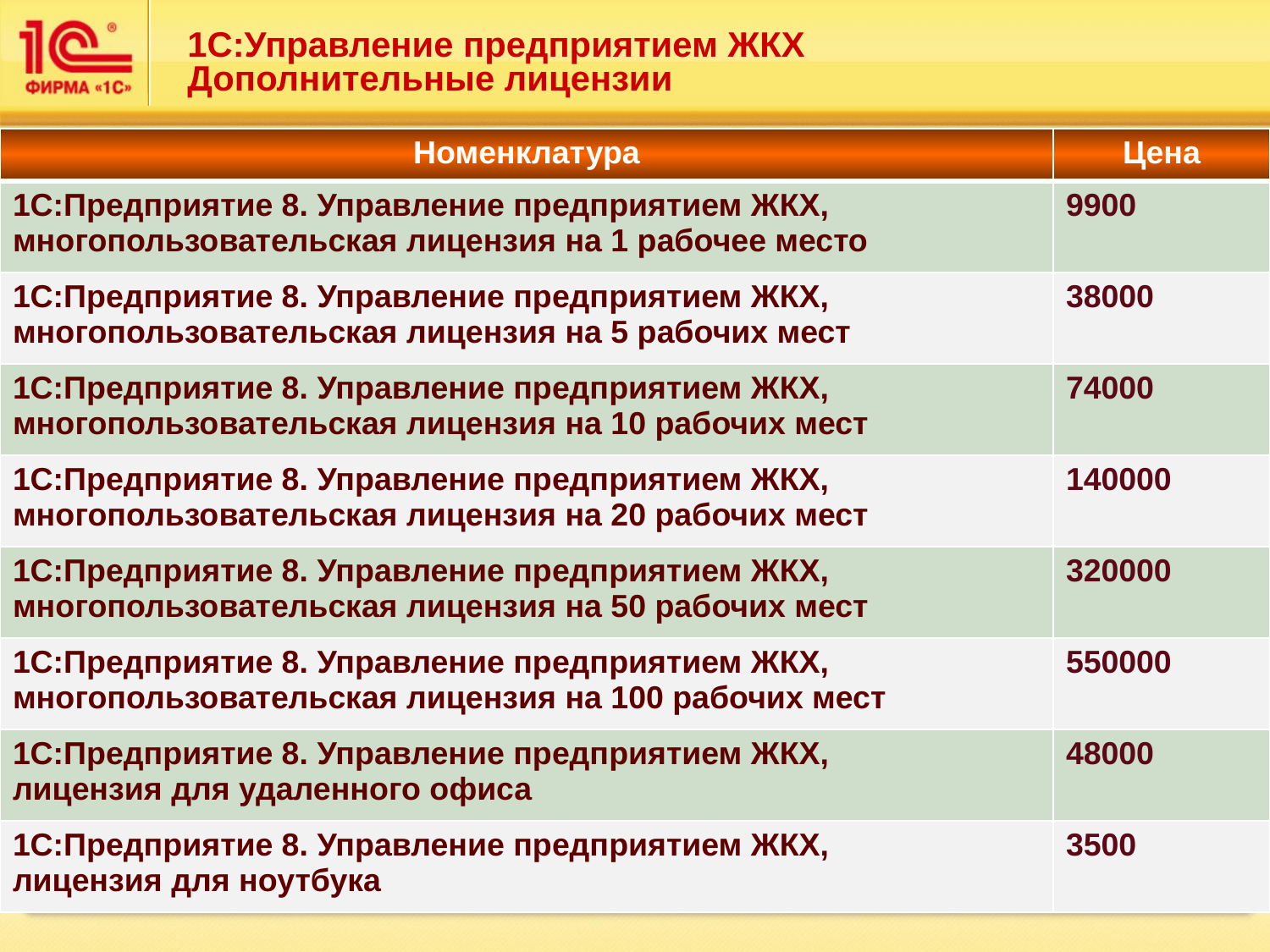

1С:Управление предприятием ЖКХ
Дополнительные лицензии
| Номенклатура | Цена |
| --- | --- |
| 1С:Предприятие 8. Управление предприятием ЖКХ, многопользовательская лицензия на 1 рабочее место | 9900 |
| 1С:Предприятие 8. Управление предприятием ЖКХ, многопользовательская лицензия на 5 рабочих мест | 38000 |
| 1С:Предприятие 8. Управление предприятием ЖКХ, многопользовательская лицензия на 10 рабочих мест | 74000 |
| 1С:Предприятие 8. Управление предприятием ЖКХ, многопользовательская лицензия на 20 рабочих мест | 140000 |
| 1С:Предприятие 8. Управление предприятием ЖКХ, многопользовательская лицензия на 50 рабочих мест | 320000 |
| 1С:Предприятие 8. Управление предприятием ЖКХ, многопользовательская лицензия на 100 рабочих мест | 550000 |
| 1С:Предприятие 8. Управление предприятием ЖКХ, лицензия для удаленного офиса | 48000 |
| 1С:Предприятие 8. Управление предприятием ЖКХ, лицензия для ноутбука | 3500 |